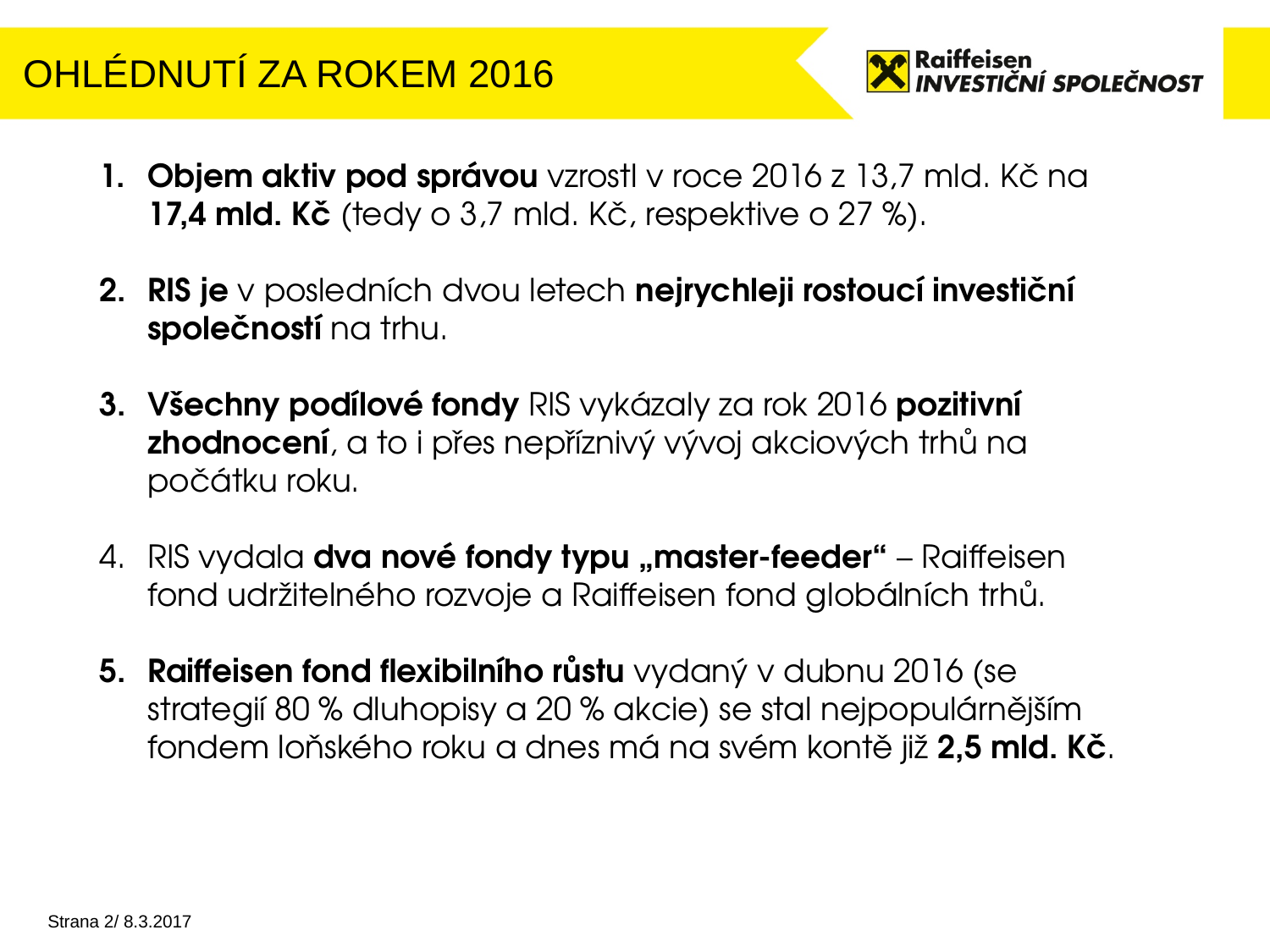

# Ohlédnutí za rokem 2016
Objem aktiv pod správou vzrostl v roce 2016 z 13,7 mld. Kč na 17,4 mld. Kč (tedy o 3,7 mld. Kč, respektive o 27 %).

RIS je v posledních dvou letech nejrychleji rostoucí investiční společností na trhu.

Všechny podílové fondy RIS vykázaly za rok 2016 pozitivní zhodnocení, a to i přes nepříznivý vývoj akciových trhů na počátku roku.

RIS vydala dva nové fondy typu „master-feeder“ – Raiffeisen fond udržitelného rozvoje a Raiffeisen fond globálních trhů.

Raiffeisen fond flexibilního růstu vydaný v dubnu 2016 (se strategií 80 % dluhopisy a 20 % akcie) se stal nejpopulárnějším fondem loňského roku a dnes má na svém kontě již 2,5 mld. Kč.